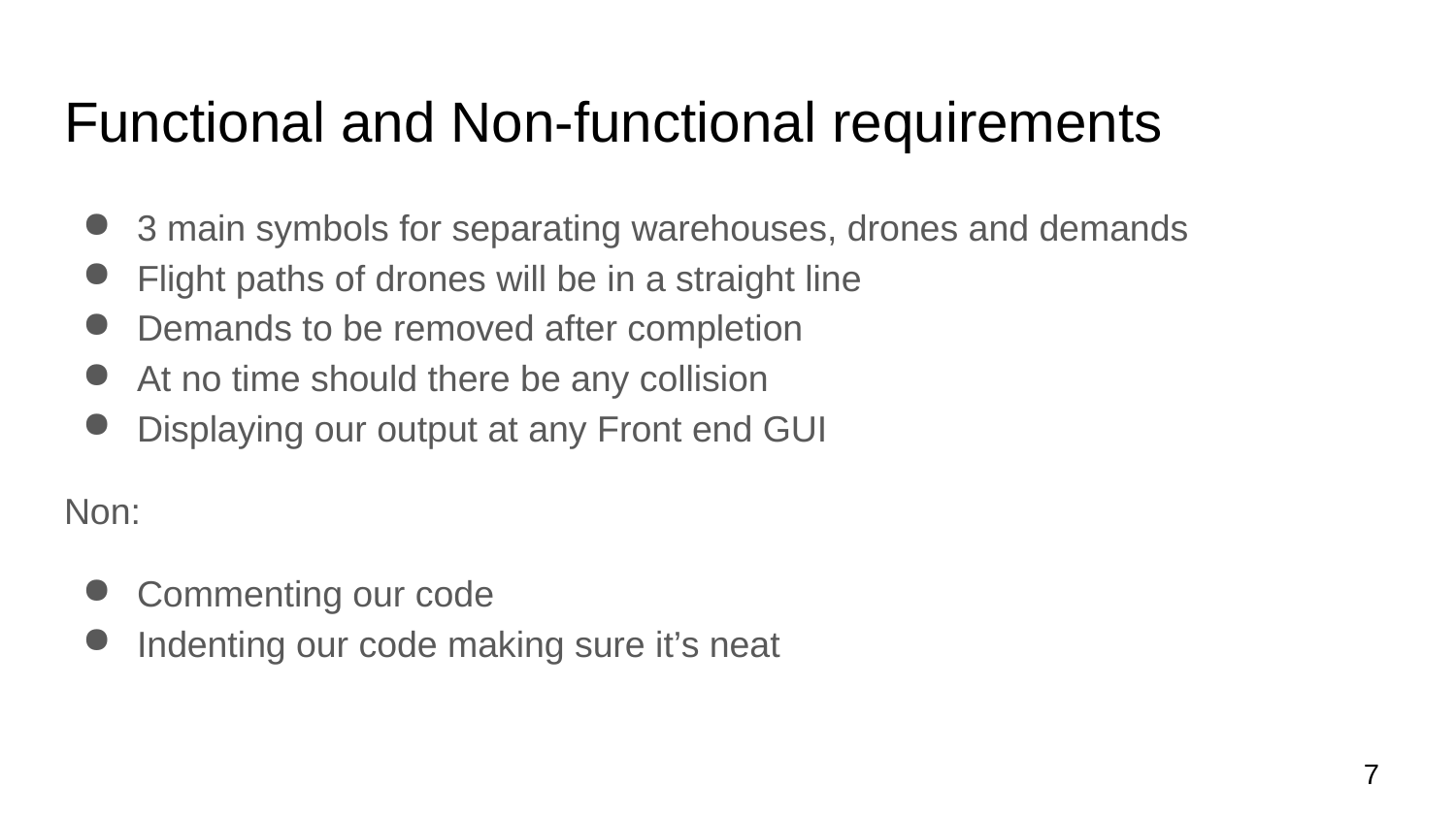

# Functional and Non-functional requirements
3 main symbols for separating warehouses, drones and demands
Flight paths of drones will be in a straight line
Demands to be removed after completion
At no time should there be any collision
Displaying our output at any Front end GUI
Non:
Commenting our code
Indenting our code making sure it’s neat
7